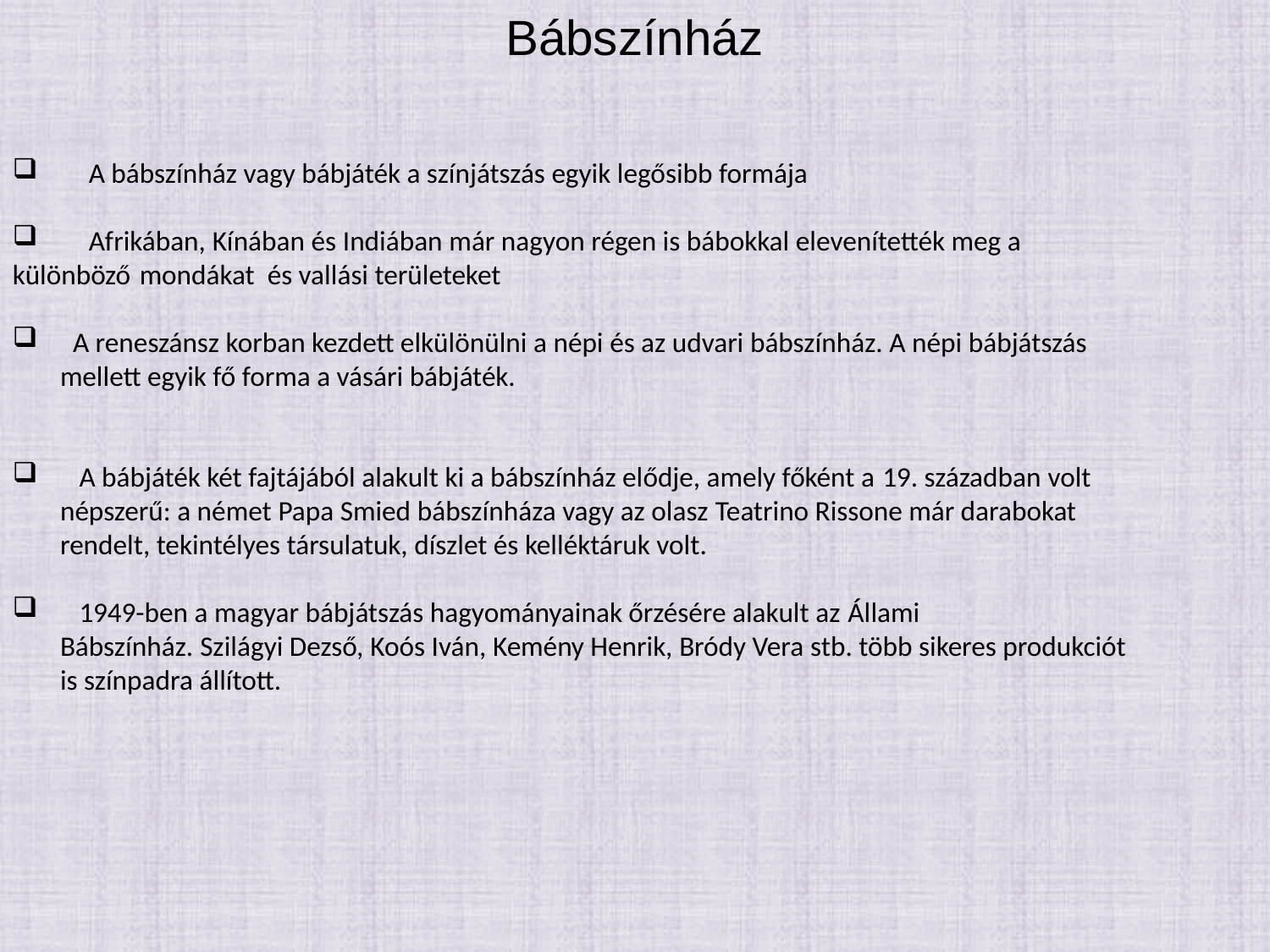

Bábszínház
        A bábszínház vagy bábjáték a színjátszás egyik legősibb formája

        Afrikában, Kínában és Indiában már nagyon régen is bábokkal elevenítették meg a különböző 	mondákat  és vallási területeket

  A reneszánsz korban kezdett elkülönülni a népi és az udvari bábszínház. A népi bábjátszás mellett egyik fő forma a vásári bábjáték.

   A bábjáték két fajtájából alakult ki a bábszínház elődje, amely főként a 19. században volt népszerű: a német Papa Smied bábszínháza vagy az olasz Teatrino Rissone már darabokat rendelt, tekintélyes társulatuk, díszlet és kelléktáruk volt.

   1949-ben a magyar bábjátszás hagyományainak őrzésére alakult az Állami Bábszínház. Szilágyi Dezső, Koós Iván, Kemény Henrik, Bródy Vera stb. több sikeres produkciót is színpadra állított.